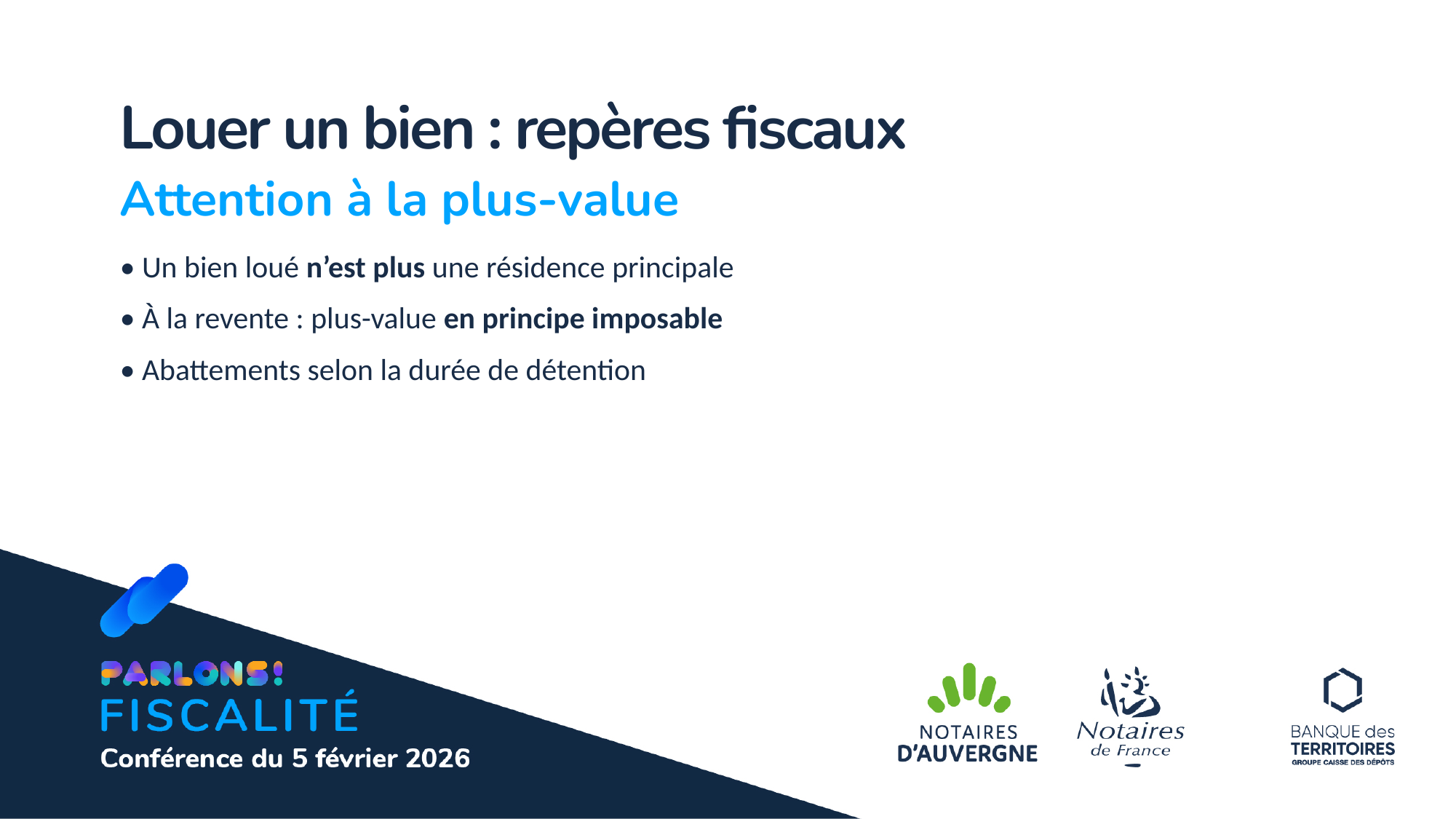

Louer un bien : repères fiscaux
Attention à la plus-value
• Un bien loué n’est plus une résidence principale
• À la revente : plus-value en principe imposable
• Abattements selon la durée de détention